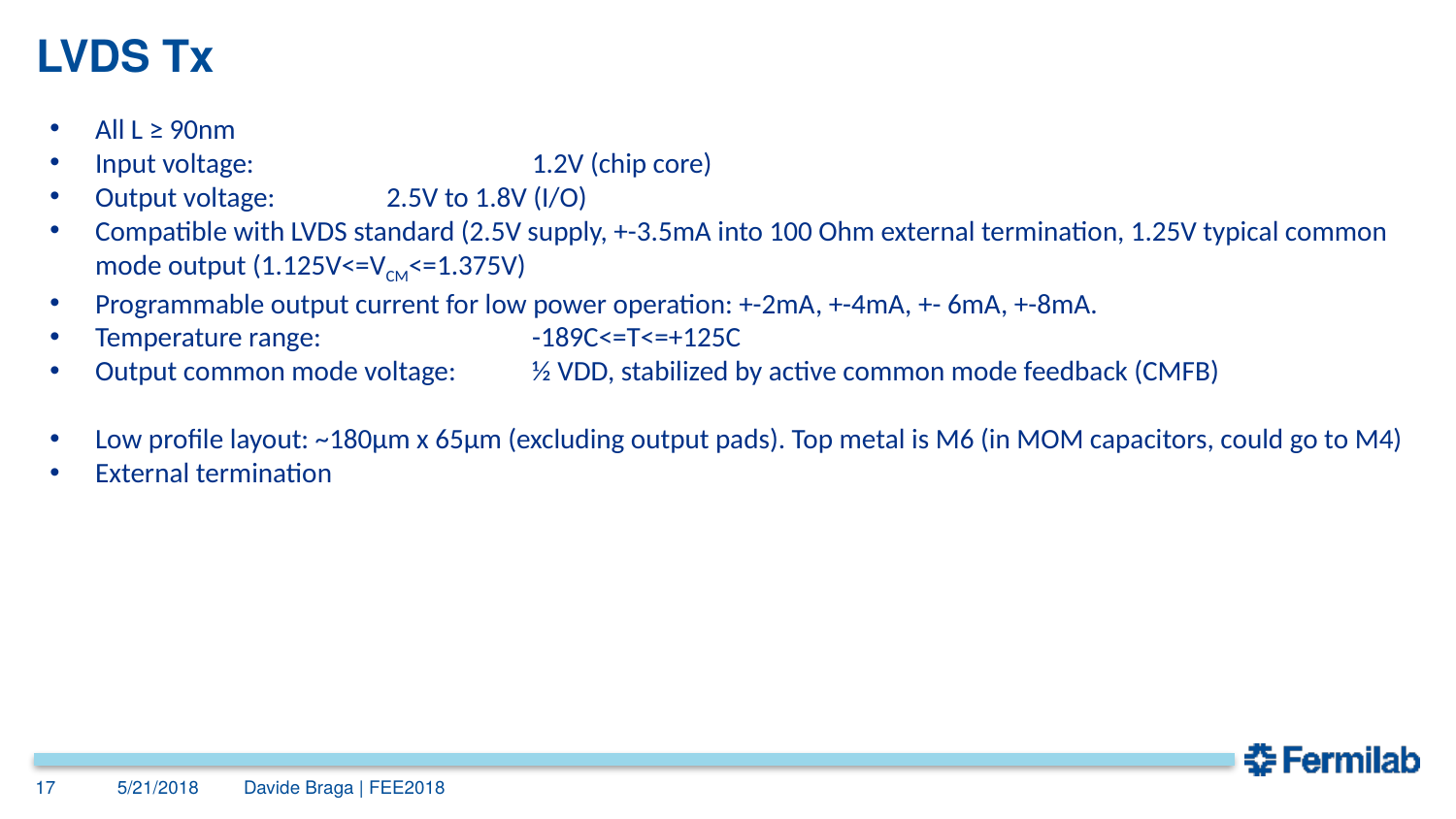

# LVDS Tx
All L ≥ 90nm
Input voltage: 		1.2V (chip core)
Output voltage: 	2.5V to 1.8V (I/O)
Compatible with LVDS standard (2.5V supply, +-3.5mA into 100 Ohm external termination, 1.25V typical common mode output (1.125V<=VCM<=1.375V)
Programmable output current for low power operation: +-2mA, +-4mA, +- 6mA, +-8mA.
Temperature range:		-189C<=T<=+125C
Output common mode voltage:	½ VDD, stabilized by active common mode feedback (CMFB)

Low profile layout: ~180µm x 65µm (excluding output pads). Top metal is M6 (in MOM capacitors, could go to M4)
External termination

17
5/21/2018
Davide Braga | FEE2018